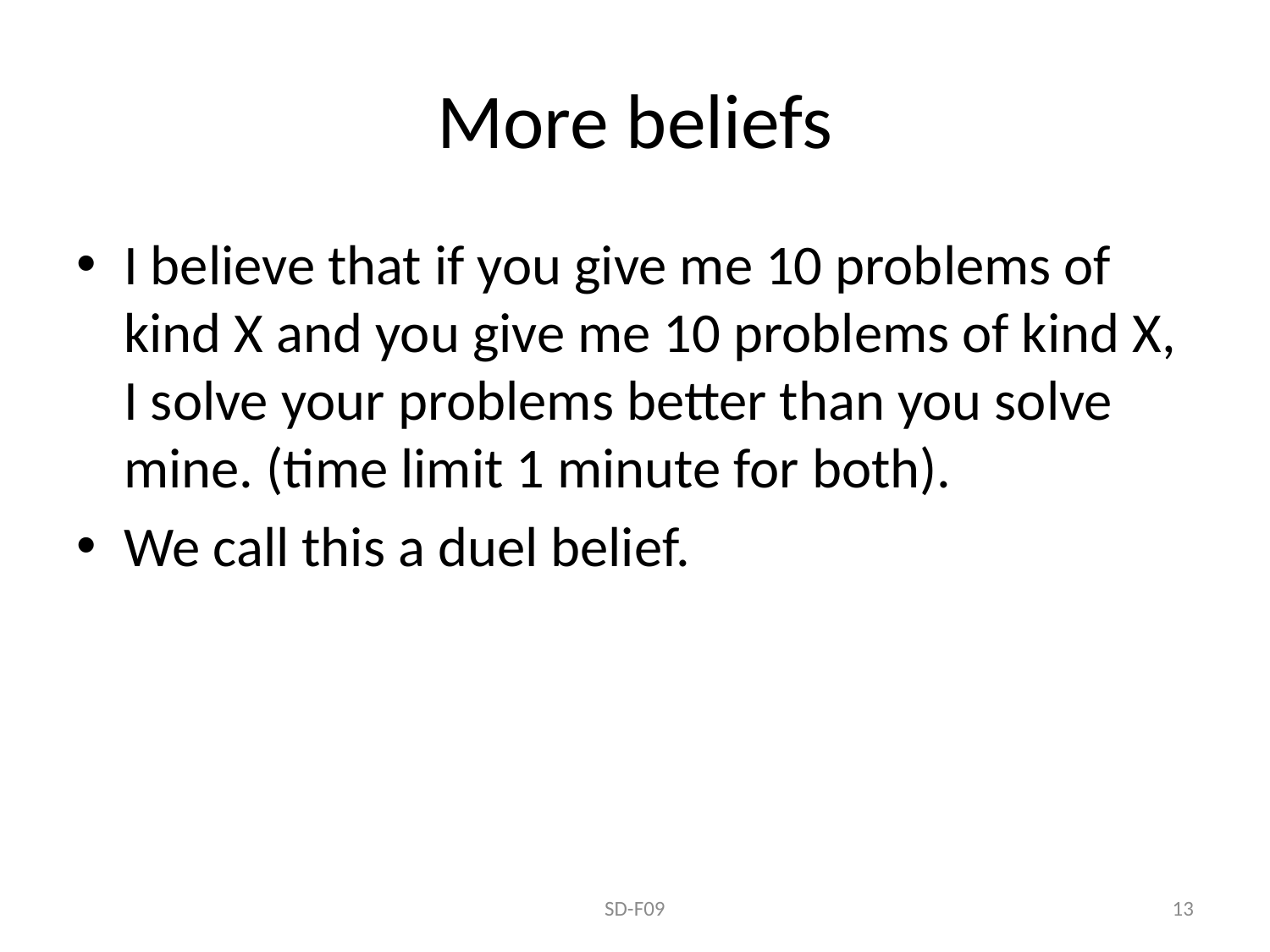

# More beliefs
I believe that if you give me 10 problems of kind X and you give me 10 problems of kind X, I solve your problems better than you solve mine. (time limit 1 minute for both).
We call this a duel belief.
SD-F09
13